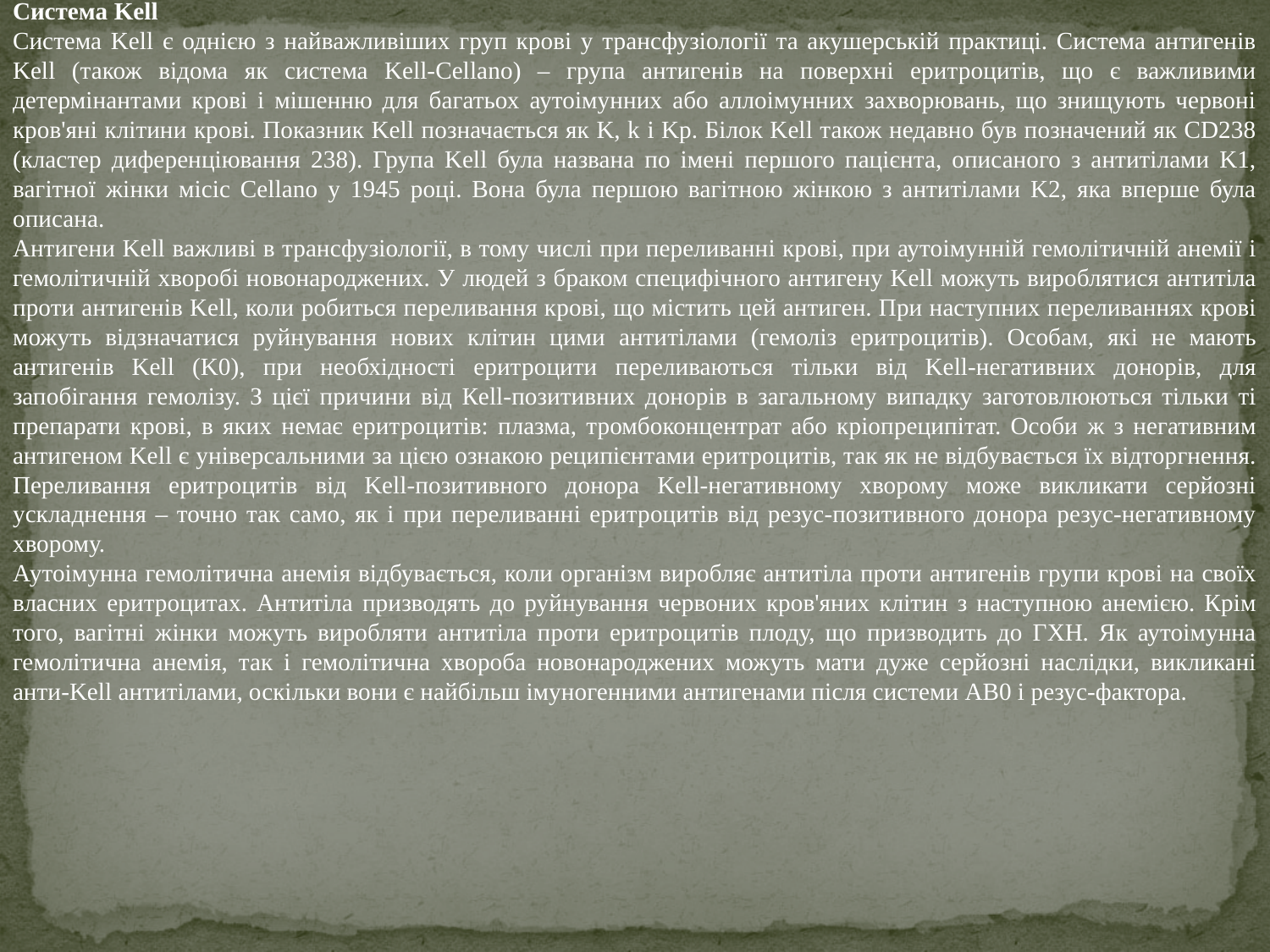

Система Kell
Система Kell є однією з найважливіших груп крові у трансфузіології та акушерській практиці. Система антигенів Kell (також відома як система Kell-Cellano) – група антигенів на поверхні еритроцитів, що є важливими детермінантами крові і мішенню для багатьох аутоімунних або аллоімунних захворювань, що знищують червоні кров'яні клітини крові. Показник Kell позначається як K, k і Kp. Білок Kell також недавно був позначений як CD238 (кластер диференціювання 238). Група Kell була названа по імені першого пацієнта, описаного з антитілами K1, вагітної жінки місіс Cellano у 1945 році. Вона була першою вагітною жінкою з антитілами K2, яка вперше була описана.
Антигени Kell важливі в трансфузіології, в тому числі при переливанні крові, при аутоімунній гемолітичній анемії і гемолітичній хворобі новонароджених. У людей з браком специфічного антигену Kell можуть вироблятися антитіла проти антигенів Kell, коли робиться переливання крові, що містить цей антиген. При наступних переливаннях крові можуть відзначатися руйнування нових клітин цими антитілами (гемоліз еритроцитів). Особам, які не мають антигенів Kell (K0), при необхідності еритроцити переливаються тільки від Kell-негативних донорів, для запобігання гемолізу. З цієї причини від Кell-позитивних донорів в загальному випадку заготовлюються тільки ті препарати крові, в яких немає еритроцитів: плазма, тромбоконцентрат або кріопреципітат. Особи ж з негативним антигеном Kell є універсальними за цією ознакою реципієнтами еритроцитів, так як не відбувається їх відторгнення. Переливання еритроцитів від Kell-позитивного донора Kell-негативному хворому може викликати серйозні ускладнення – точно так само, як і при переливанні еритроцитів від резус-позитивного донора резус-негативному хворому.
Аутоімунна гемолітична анемія відбувається, коли організм виробляє антитіла проти антигенів групи крові на своїх власних еритроцитах. Антитіла призводять до руйнування червоних кров'яних клітин з наступною анемією. Крім того, вагітні жінки можуть виробляти антитіла проти еритроцитів плоду, що призводить до ГХН. Як аутоімунна гемолітична анемія, так і гемолітична хвороба новонароджених можуть мати дуже серйозні наслідки, викликані анти-Kell антитілами, оскільки вони є найбільш імуногенними антигенами після системи AB0 і резус-фактора.